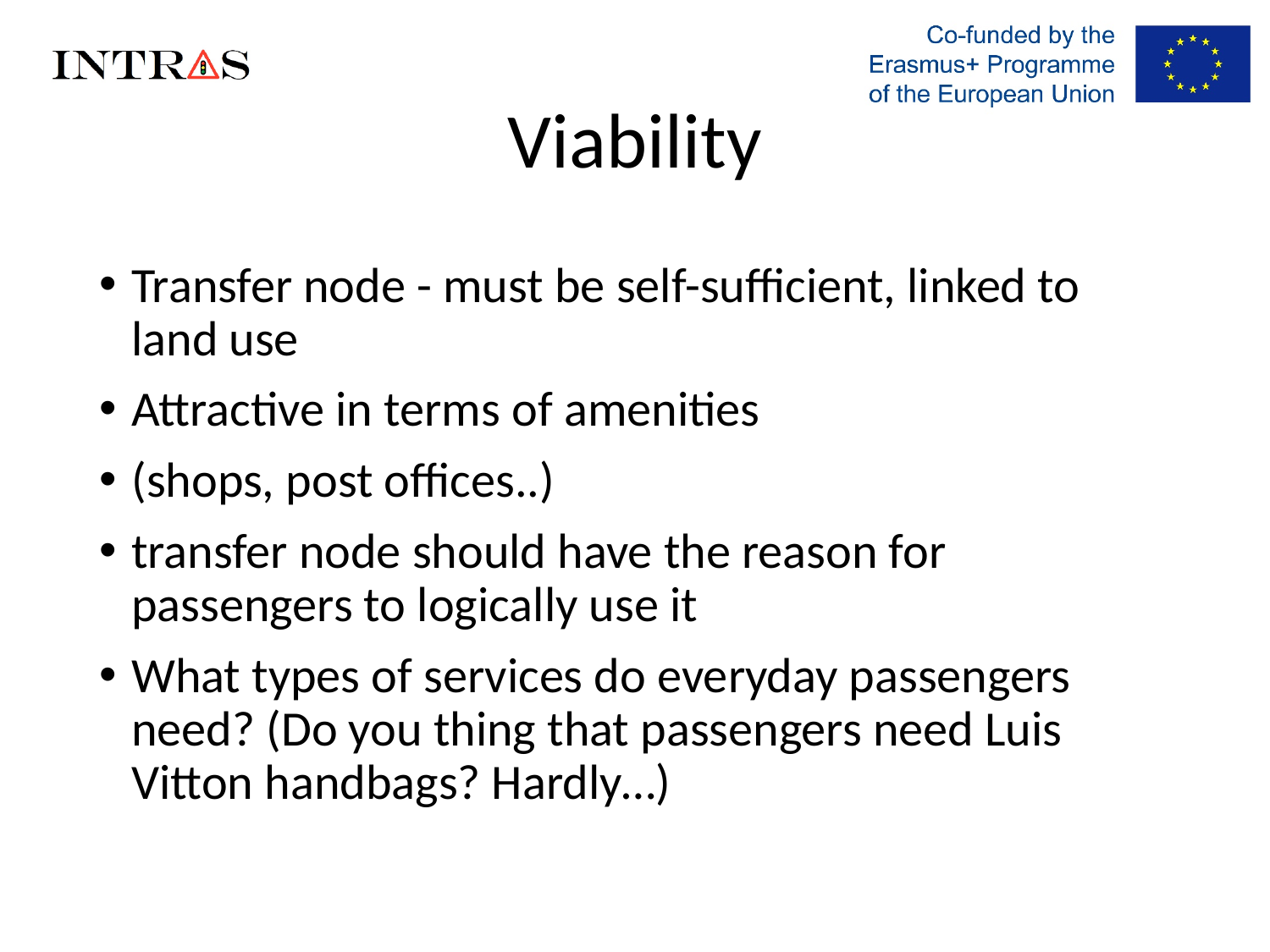

# Viability
Transfer node - must be self-sufficient, linked to land use
Attractive in terms of amenities
(shops, post offices..)
transfer node should have the reason for passengers to logically use it
What types of services do everyday passengers need? (Do you thing that passengers need Luis Vitton handbags? Hardly…)